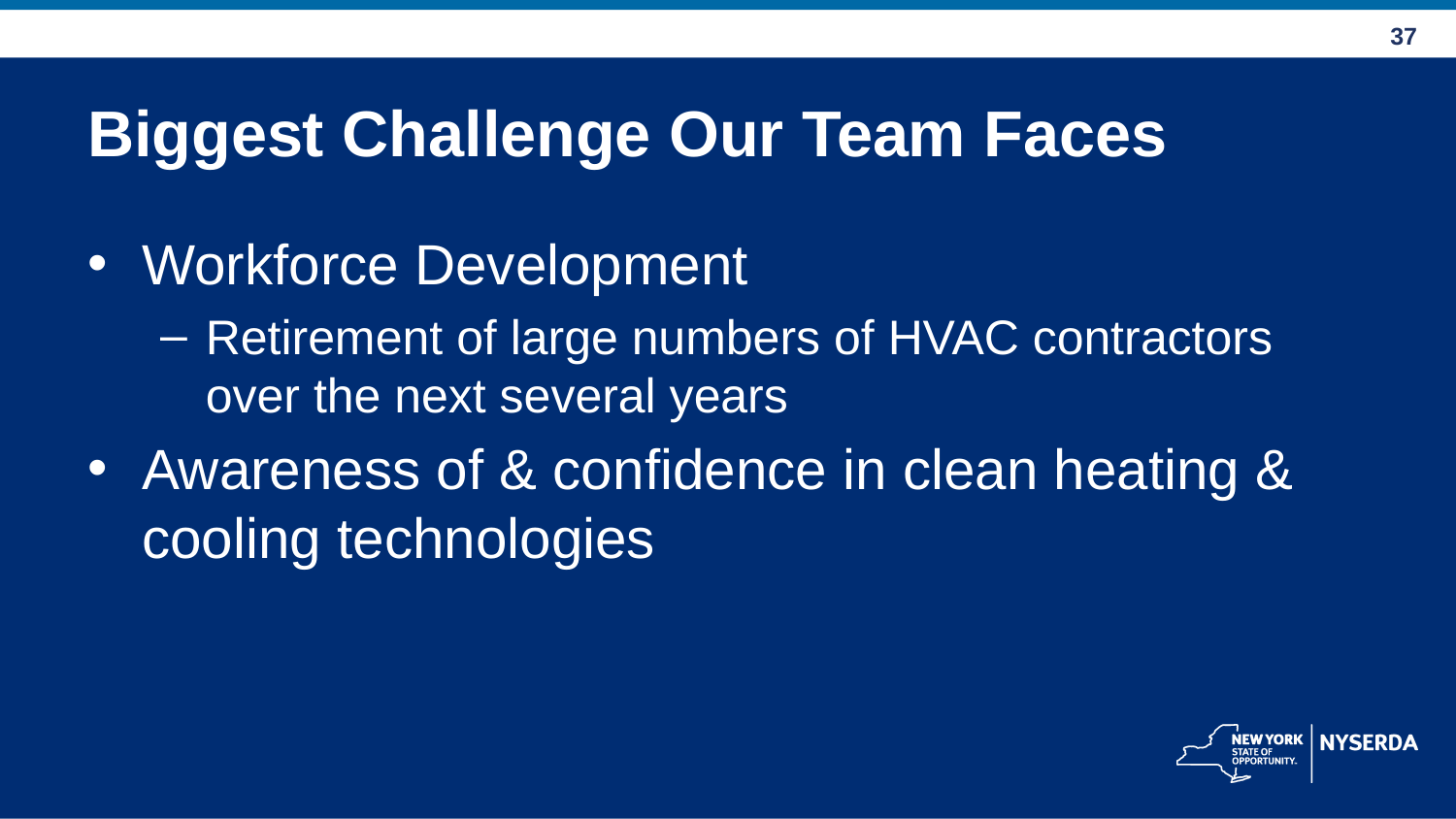

# Biggest Challenge Our Team Faces
Workforce Development
Retirement of large numbers of HVAC contractors over the next several years
Awareness of & confidence in clean heating & cooling technologies